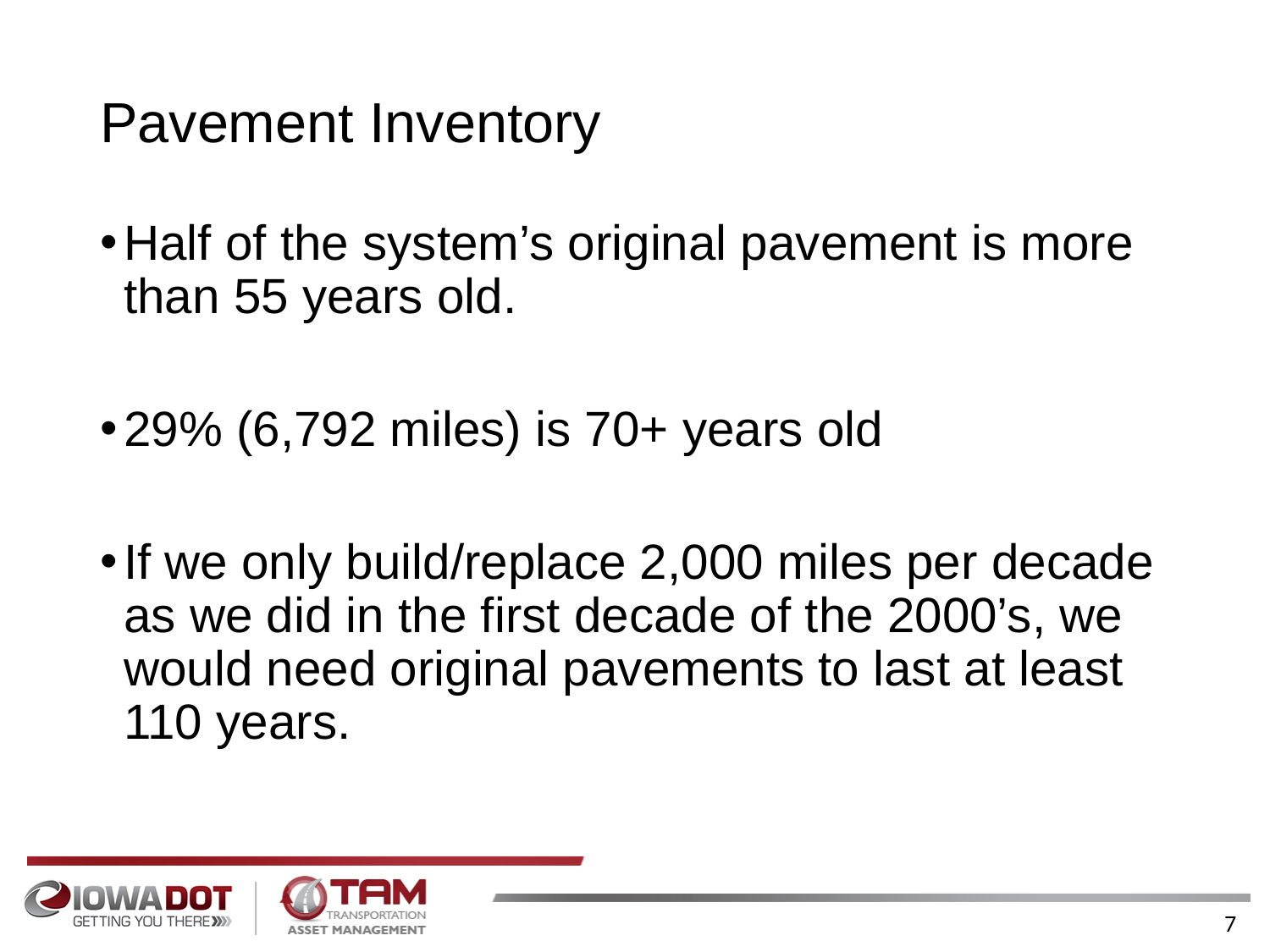

# Pavement Inventory
Half of the system’s original pavement is more than 55 years old.

29% (6,792 miles) is 70+ years old

If we only build/replace 2,000 miles per decade as we did in the first decade of the 2000’s, we would need original pavements to last at least 110 years.
7